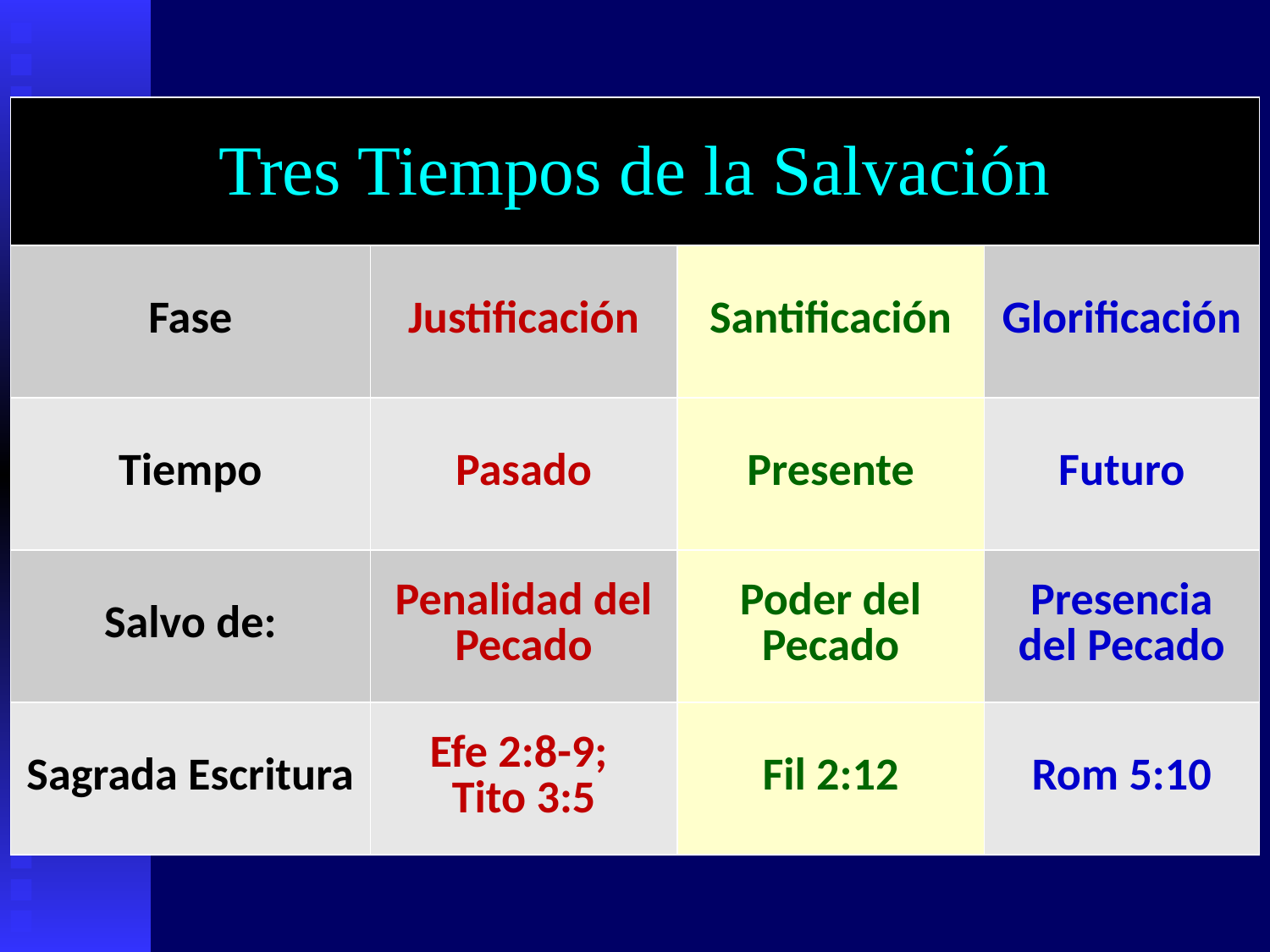

| Tres Tiempos de la Salvación |  |  |  |
| --- | --- | --- | --- |
| Fase | Justificación | Santificación | Glorificación |
| Tiempo | Pasado | Presente | Futuro |
| Salvo de: | Penalidad del Pecado | Poder del Pecado | Presencia del Pecado |
| Sagrada Escritura | Efe 2:8-9; Tito 3:5 | Fil 2:12 | Rom 5:10 |